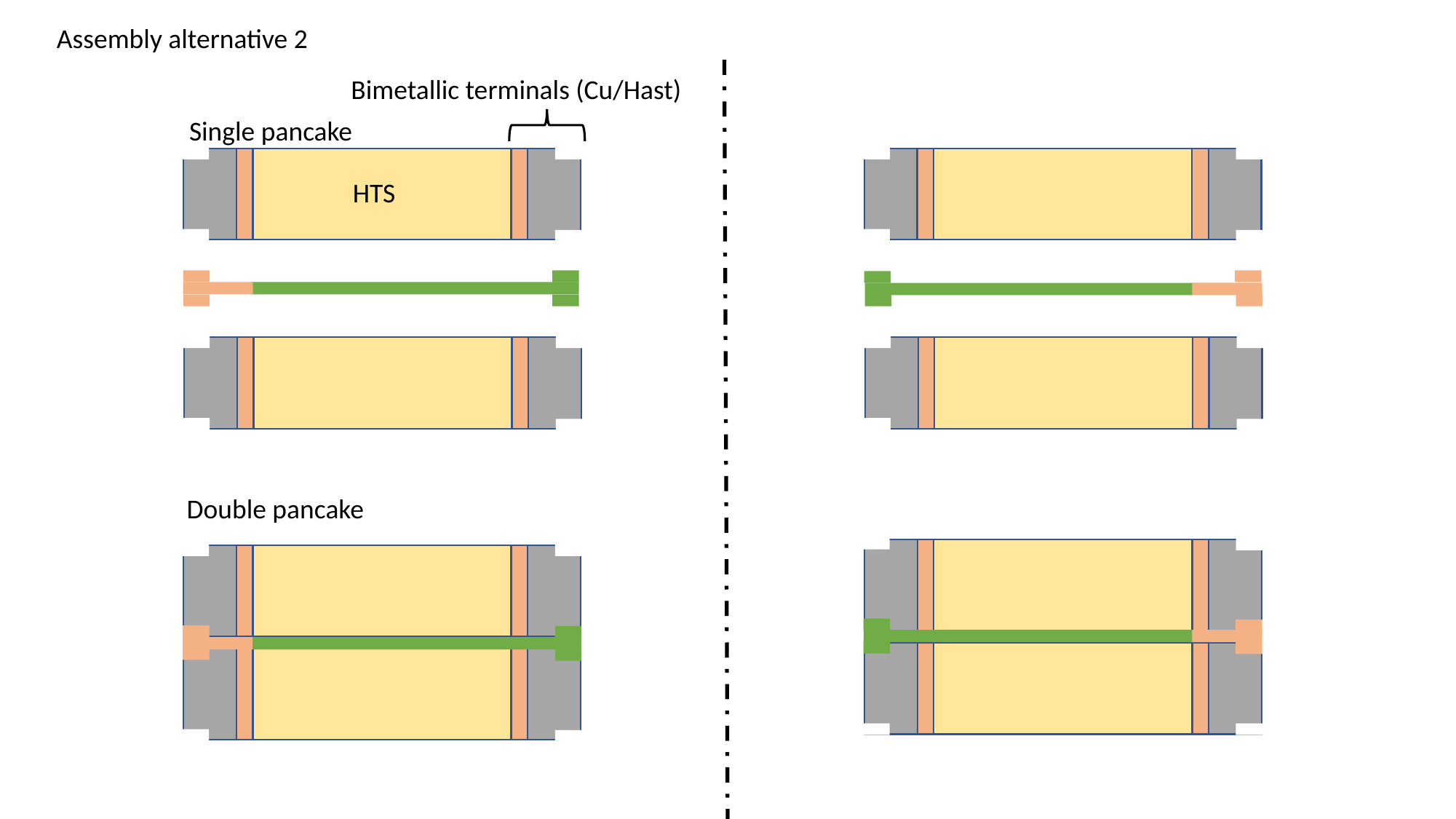

Assembly alternative 2
Bimetallic terminals (Cu/Hast)

Single pancake

HTS

Double pancake